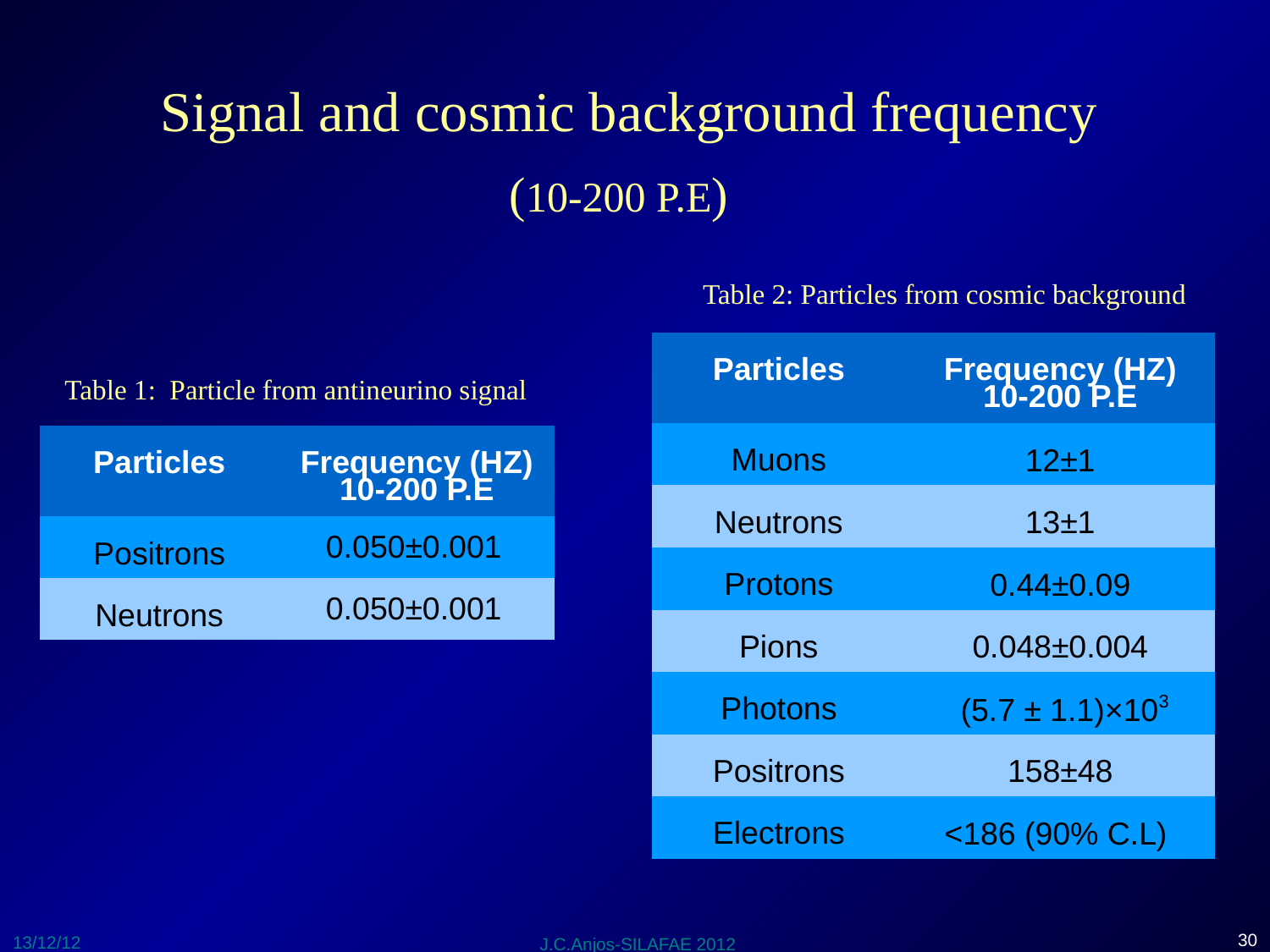

Signal and cosmic background frequency
(10-200 P.E)
Table 2: Particles from cosmic background
| Particles | Frequency (HZ) 10-200 P.E |
| --- | --- |
| Muons | 12±1 |
| Neutrons | 13±1 |
| Protons | 0.44±0.09 |
| Pions | 0.048±0.004 |
| Photons | (5.7 ± 1.1)×103 |
| Positrons | 158±48 |
| Electrons | <186 (90% C.L) |
Table 1:  Particle from antineurino signal
| Particles | Frequency (HZ) 10-200 P.E |
| --- | --- |
| Positrons | 0.050±0.001 |
| Neutrons | 0.050±0.001 |
30
13/12/12
J.C.Anjos-SILAFAE 2012